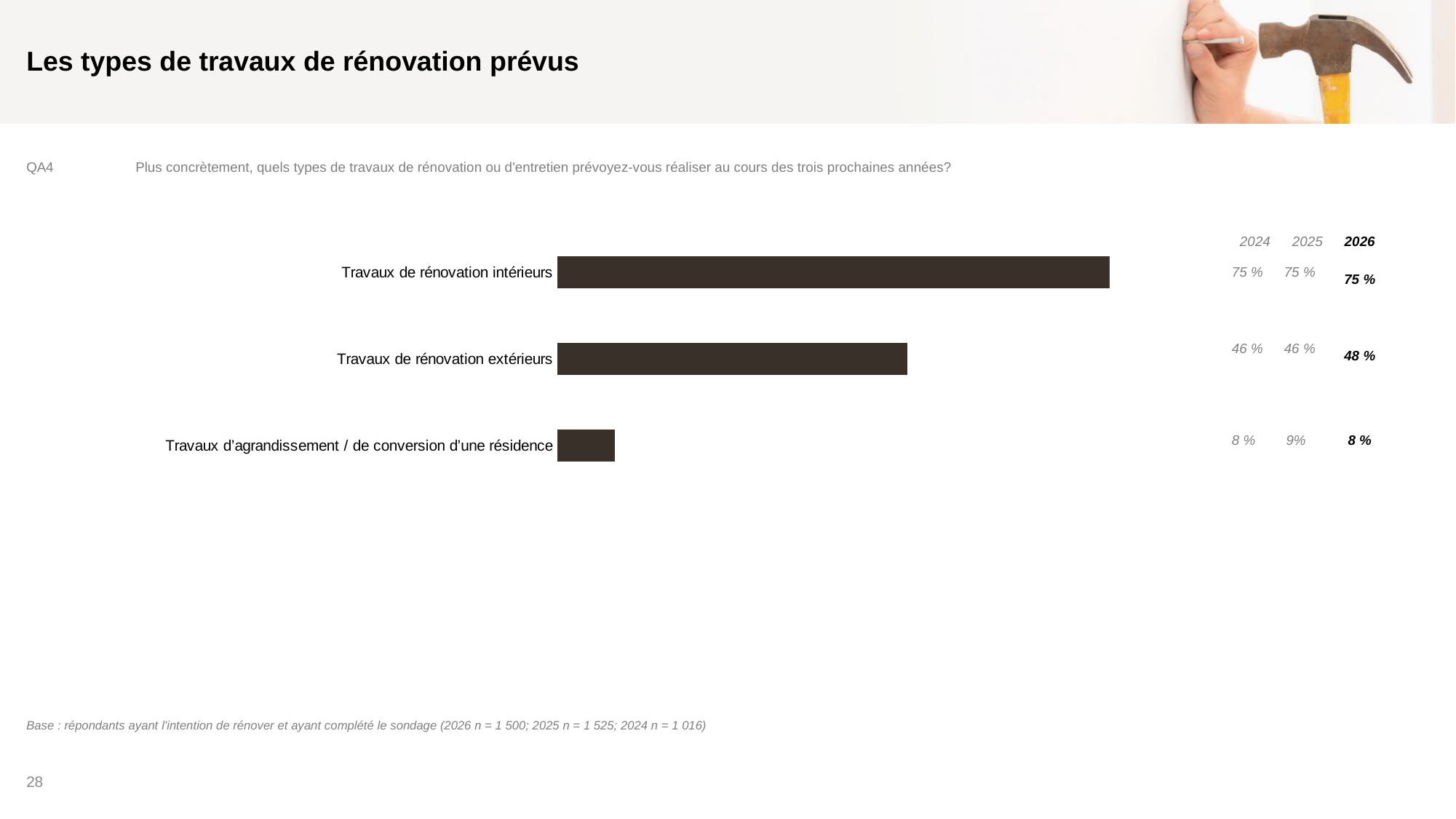

# Les types de travaux de rénovation prévus
QA4	Plus concrètement, quels types de travaux de rénovation ou d'entretien prévoyez-vous réaliser au cours des trois prochaines années?

| 2024 | 2025 | 2026 |
| --- | --- | --- |
| 75 % | 75 % | 75 % |
| 46 % | 46 % | 48 % |
| 8 % | 9% | 8 % |

### Chart

| Category | n = 1,500 |
|---|---|
| Travaux de rénovation intérieurs | 75.38 |
| Travaux de rénovation extérieurs | 47.76 |
| Travaux d’agrandissement / de conversion d’une résidence | 7.81 |
Base :	répondants ayant l'intention de rénover et ayant complété le sondage (2026 n = 1 500; 2025 n = 1 525; 2024 n = 1 016)
28